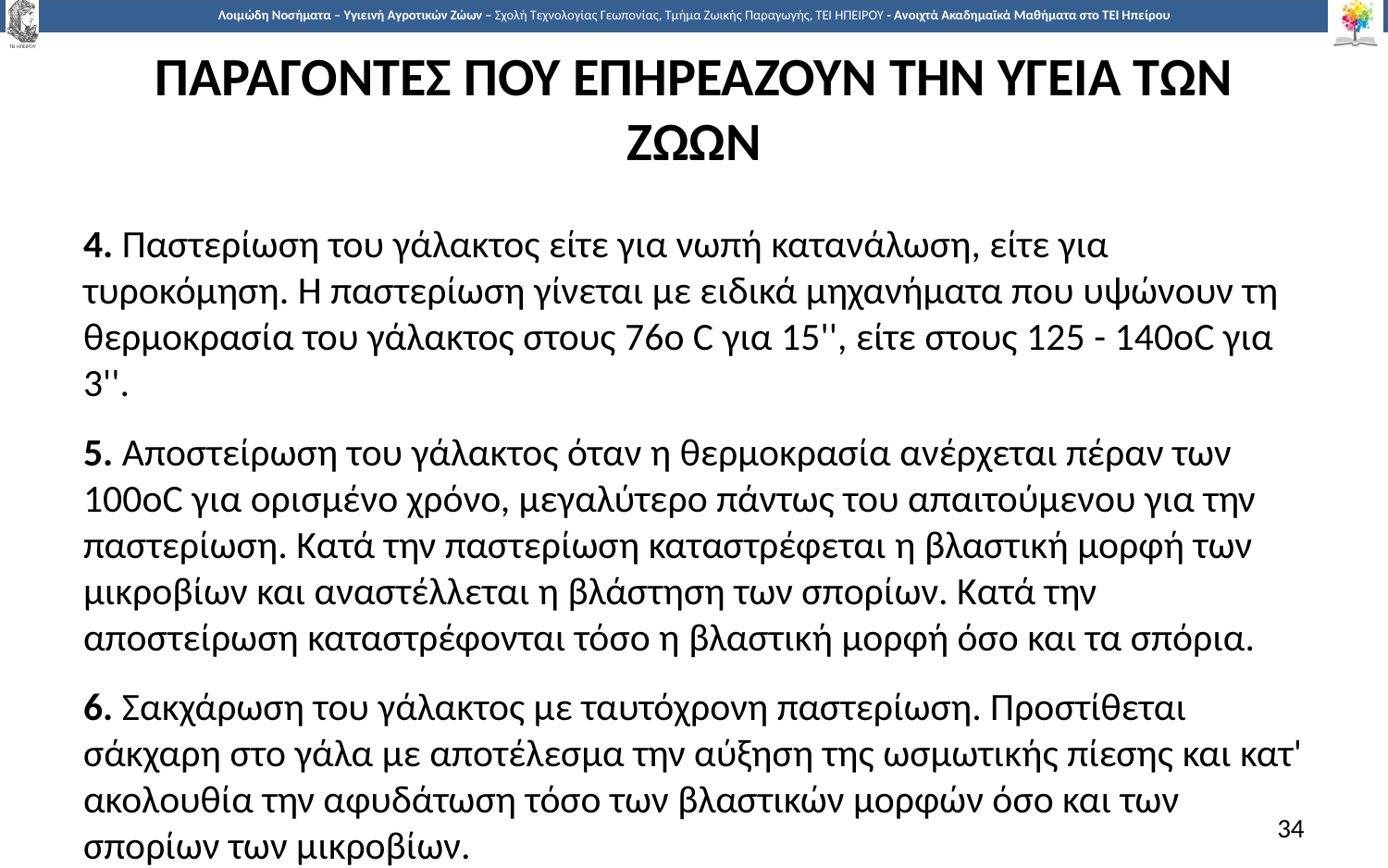

# ΠΑΡΑΓΟΝΤΕΣ ΠΟΥ ΕΠΗΡΕΑΖΟΥΝ ΤΗΝ ΥΓΕΙΑ ΤΩΝ ΖΩΩΝ
4. Παστερίωση του γάλακτος είτε για νωπή κατανάλωση, είτε για τυροκόμηση. Η παστερίωση γίνεται με ειδικά μηχανήματα που υψώνουν τη θερμοκρασία του γάλακτος στους 76ο C για 15'', είτε στους 125 - 140οC για 3''.
5. Αποστείρωση του γάλακτος όταν η θερμοκρασία ανέρχεται πέραν των 100οC για ορισμένο χρόνο, μεγαλύτερο πάντως του απαιτούμενου για την παστερίωση. Κατά την παστερίωση καταστρέφεται η βλαστική μορφή των μικροβίων και αναστέλλεται η βλάστηση των σπορίων. Κατά την αποστείρωση καταστρέφονται τόσο η βλαστική μορφή όσο και τα σπόρια.
6. Σακχάρωση του γάλακτος με ταυτόχρονη παστερίωση. Προστίθεται σάκχαρη στο γάλα με αποτέλεσμα την αύξηση της ωσμωτικής πίεσης και κατ' ακολουθία την αφυδάτωση τόσο των βλαστικών μορφών όσο και των σπορίων των μικροβίων.
34